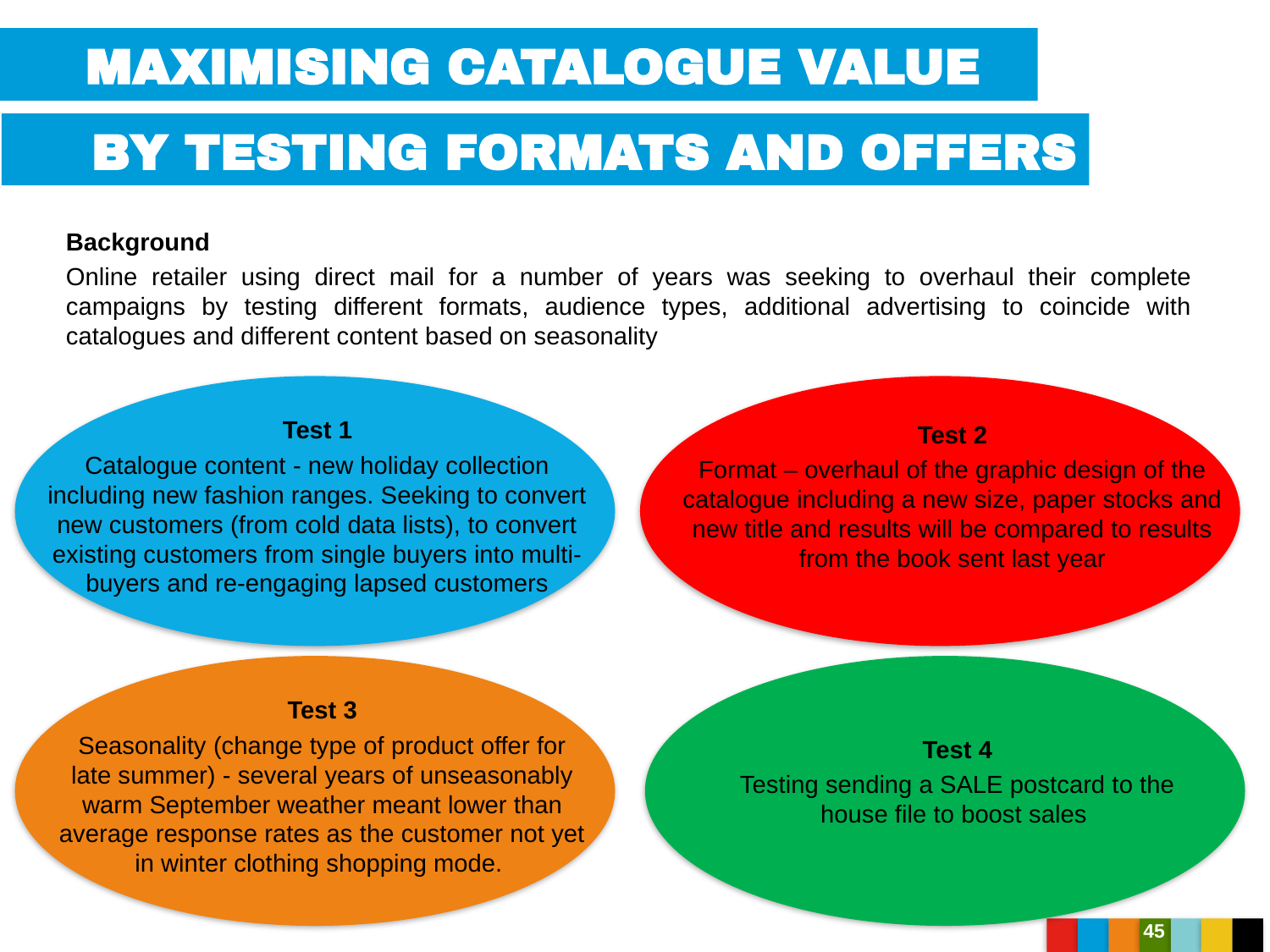

MAXIMISING CATALOGUE VALUE
BY TESTING FORMATS AND OFFERS
Background
Online retailer using direct mail for a number of years was seeking to overhaul their complete campaigns by testing different formats, audience types, additional advertising to coincide with catalogues and different content based on seasonality

Test 1
Catalogue content - new holiday collection including new fashion ranges. Seeking to convert new customers (from cold data lists), to convert existing customers from single buyers into multi-buyers and re-engaging lapsed customers
Test 2
Format – overhaul of the graphic design of the catalogue including a new size, paper stocks and new title and results will be compared to results from the book sent last year

Test 3
Seasonality (change type of product offer for late summer) - several years of unseasonably warm September weather meant lower than average response rates as the customer not yet in winter clothing shopping mode.
Test 4
Testing sending a SALE postcard to the house file to boost sales
45